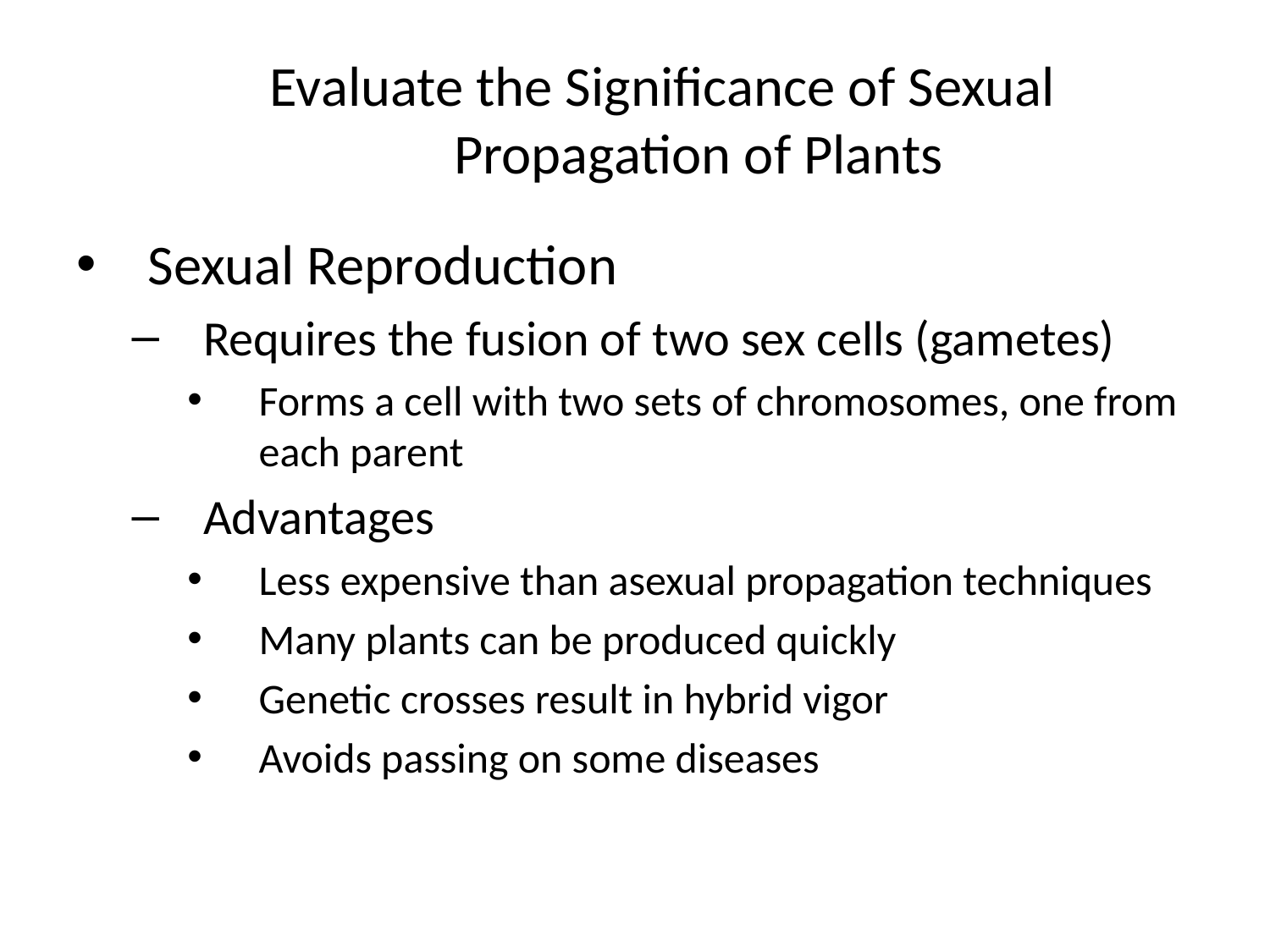

# Evaluate the Significance of Sexual Propagation of Plants
Sexual Reproduction
Requires the fusion of two sex cells (gametes)
Forms a cell with two sets of chromosomes, one from each parent
Advantages
Less expensive than asexual propagation techniques
Many plants can be produced quickly
Genetic crosses result in hybrid vigor
Avoids passing on some diseases